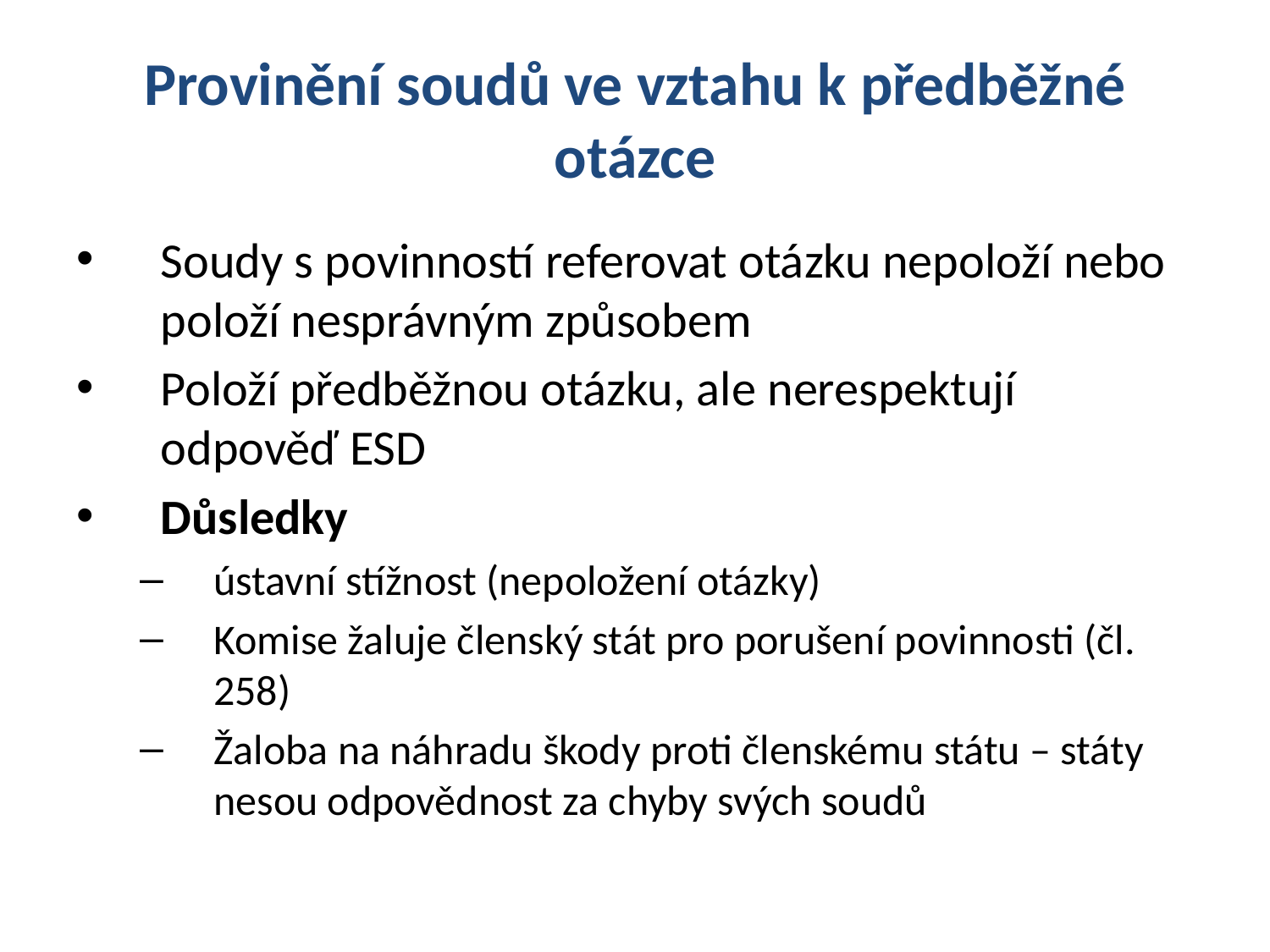

# Provinění soudů ve vztahu k předběžné otázce
Soudy s povinností referovat otázku nepoloží nebo položí nesprávným způsobem
Položí předběžnou otázku, ale nerespektují odpověď ESD
Důsledky
ústavní stížnost (nepoložení otázky)
Komise žaluje členský stát pro porušení povinnosti (čl. 258)
Žaloba na náhradu škody proti členskému státu – státy nesou odpovědnost za chyby svých soudů